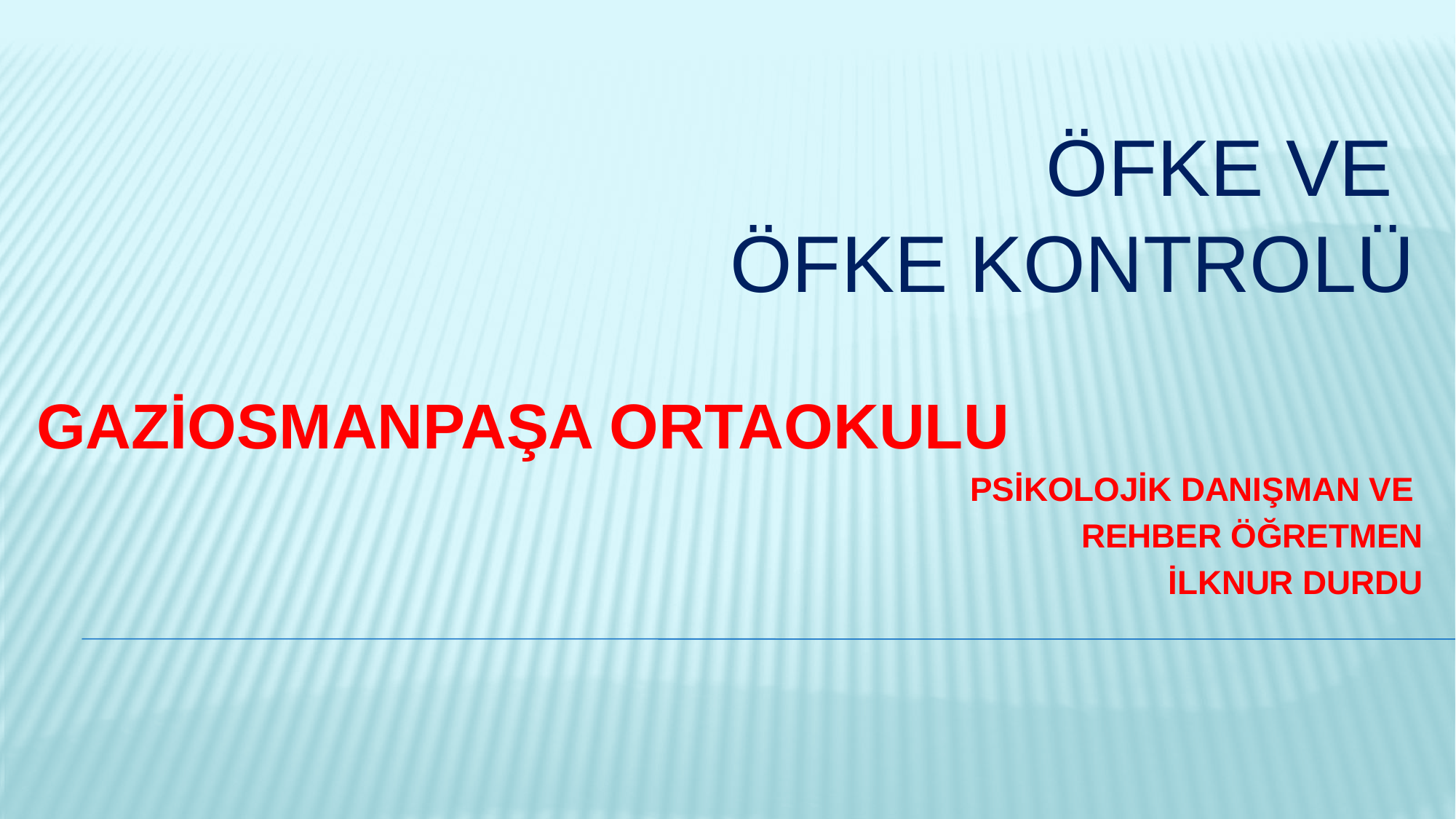

# ÖFKE VE ÖFKE KONTROLÜ
GAZİOSMANPAŞA ORTAOKULU
					PSİKOLOJİK DANIŞMAN VE
					REHBER ÖĞRETMEN
İLKNUR DURDU